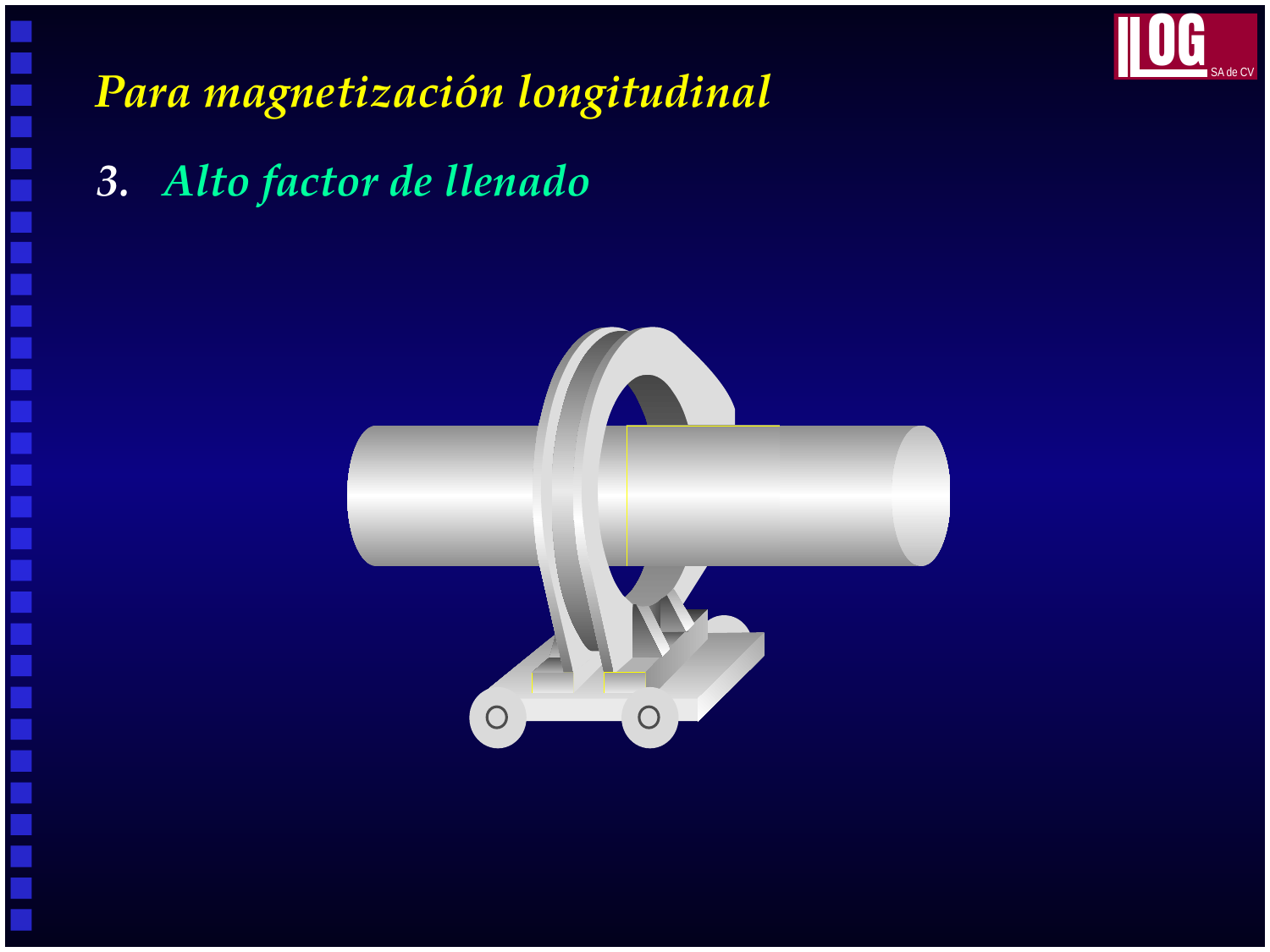

OG

SA de CV

Para magnetización longitudinal
3.	Alto factor de llenado